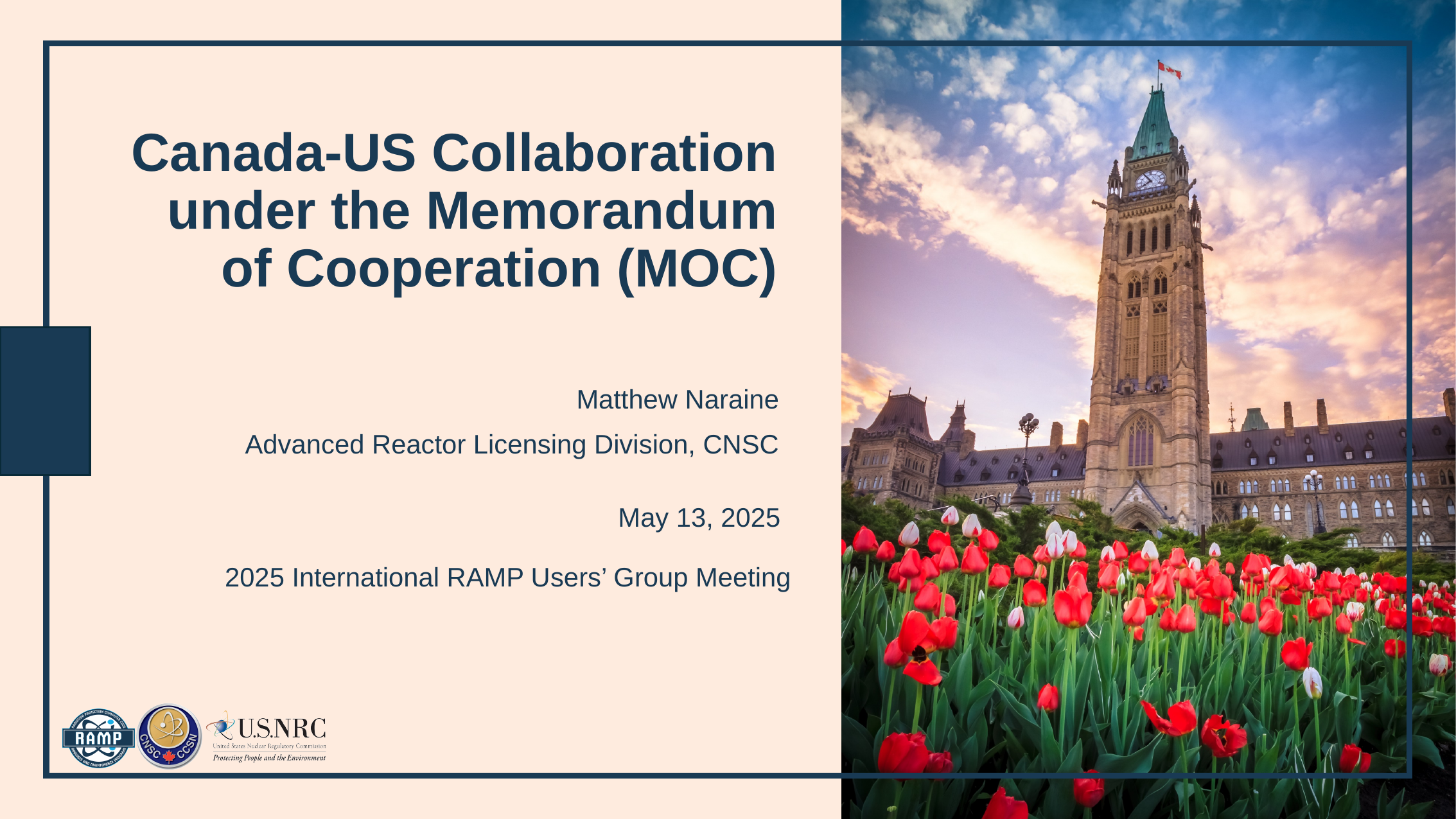

# Canada-US Collaboration under the Memorandum of Cooperation (MOC)
Matthew Naraine
Advanced Reactor Licensing Division, CNSC
May 13, 2025